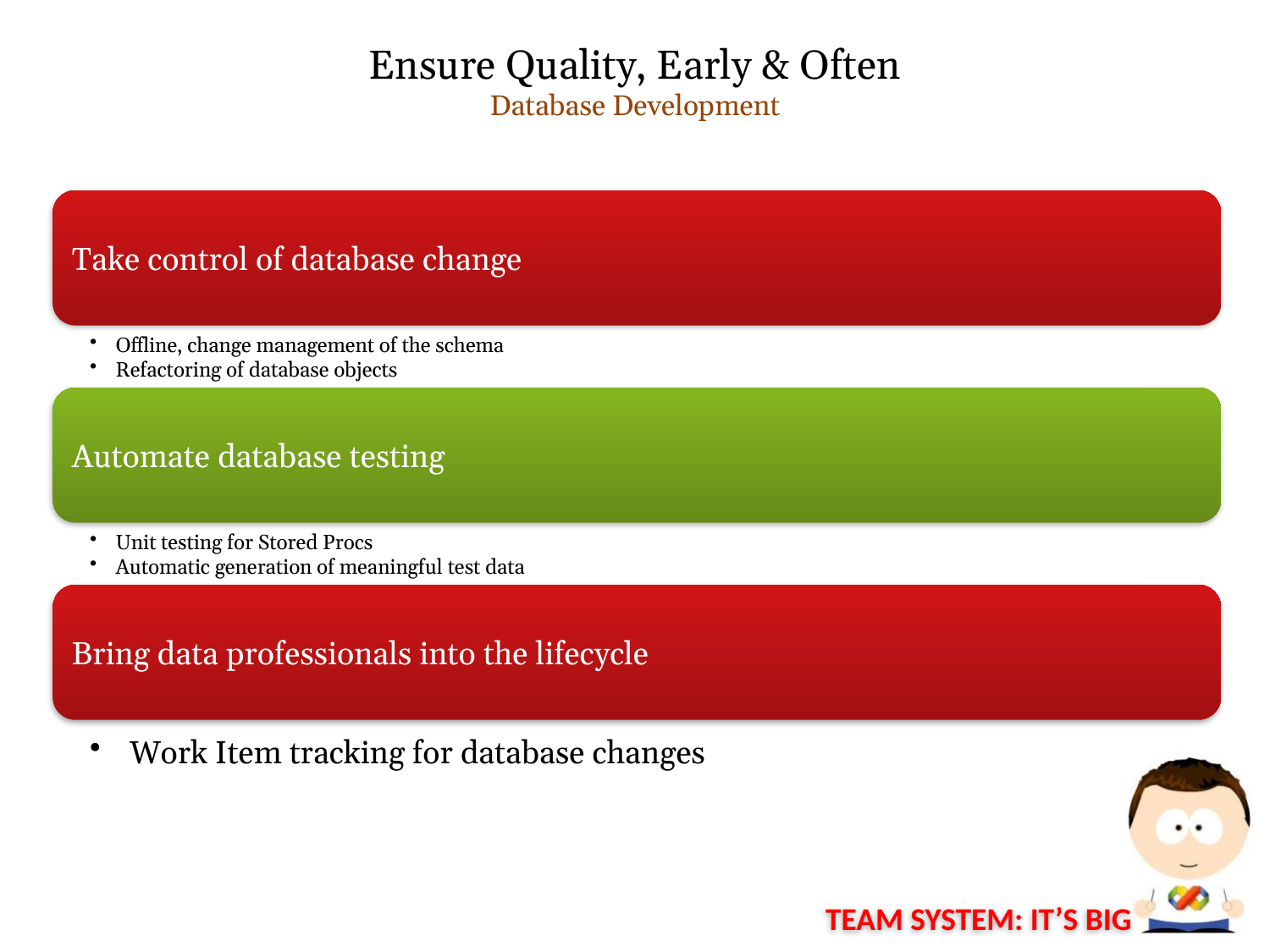

# Ensure Quality, Early & Often Database Development
Take control of database change
Offline, change management of the schema
Refactoring of database objects
Automate database testing
Unit testing for Stored Procs
Automatic generation of meaningful test data
Bring data professionals into the lifecycle
Work Item tracking for database changes